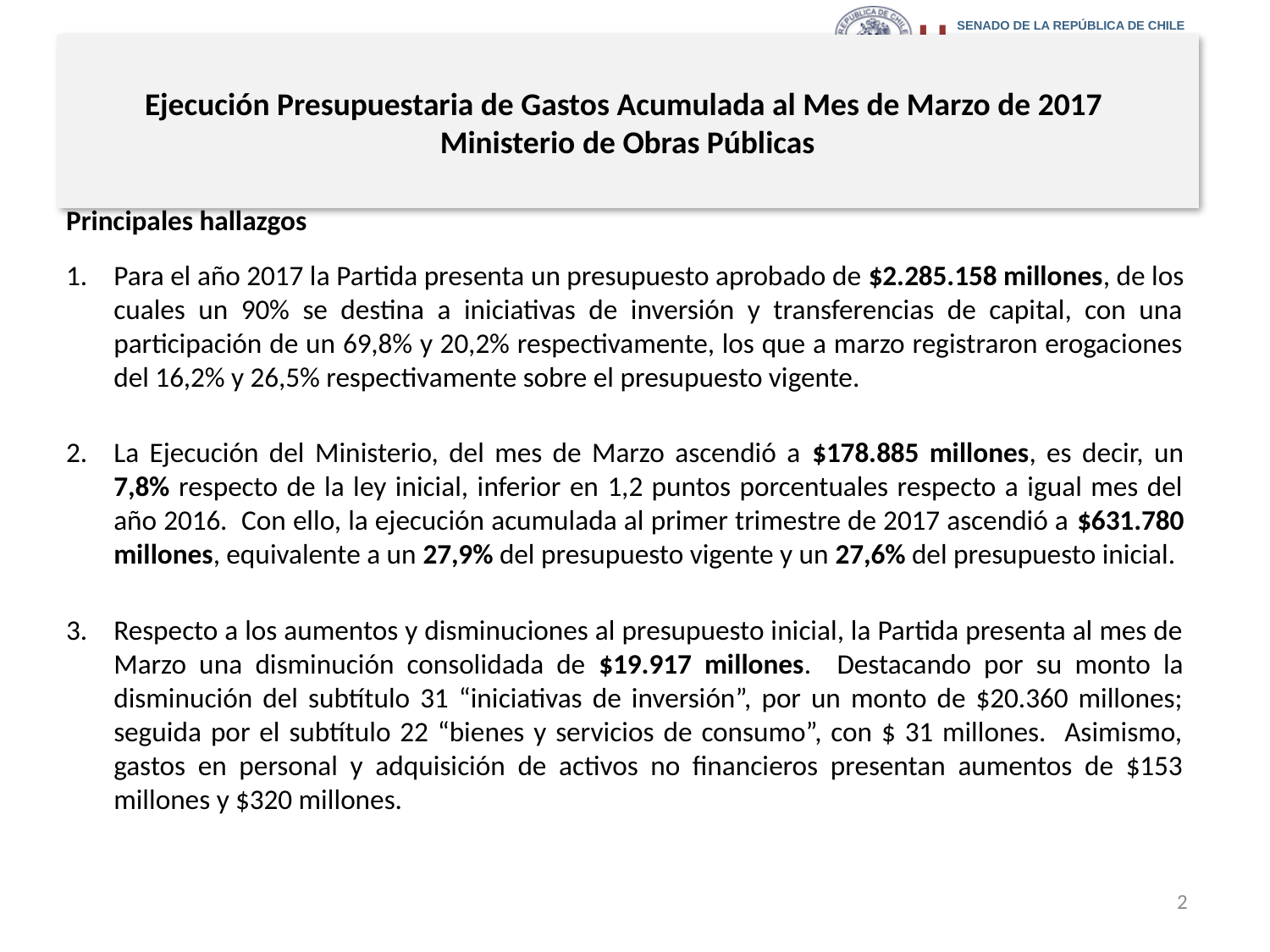

# Ejecución Presupuestaria de Gastos Acumulada al Mes de Marzo de 2017 Ministerio de Obras Públicas
Principales hallazgos
Para el año 2017 la Partida presenta un presupuesto aprobado de $2.285.158 millones, de los cuales un 90% se destina a iniciativas de inversión y transferencias de capital, con una participación de un 69,8% y 20,2% respectivamente, los que a marzo registraron erogaciones del 16,2% y 26,5% respectivamente sobre el presupuesto vigente.
La Ejecución del Ministerio, del mes de Marzo ascendió a $178.885 millones, es decir, un 7,8% respecto de la ley inicial, inferior en 1,2 puntos porcentuales respecto a igual mes del año 2016.  Con ello, la ejecución acumulada al primer trimestre de 2017 ascendió a $631.780 millones, equivalente a un 27,9% del presupuesto vigente y un 27,6% del presupuesto inicial.
Respecto a los aumentos y disminuciones al presupuesto inicial, la Partida presenta al mes de Marzo una disminución consolidada de $19.917 millones.  Destacando por su monto la disminución del subtítulo 31 “iniciativas de inversión”, por un monto de $20.360 millones; seguida por el subtítulo 22 “bienes y servicios de consumo”, con $ 31 millones.  Asimismo, gastos en personal y adquisición de activos no financieros presentan aumentos de $153 millones y $320 millones.
2